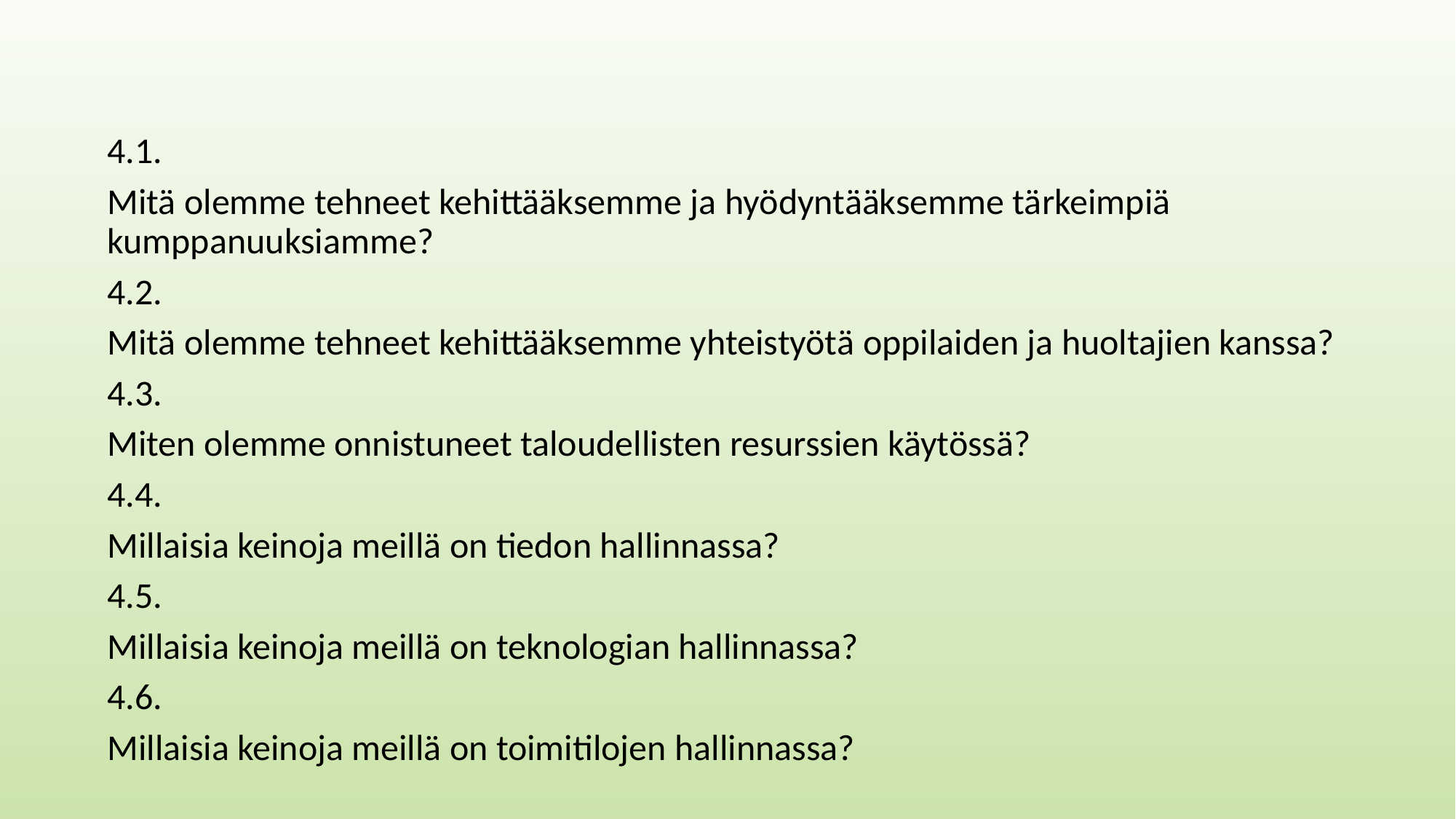

4.1.
Mitä olemme tehneet kehittääksemme ja hyödyntääksemme tärkeimpiä kumppanuuksiamme?
4.2.
Mitä olemme tehneet kehittääksemme yhteistyötä oppilaiden ja huoltajien kanssa?
4.3.
Miten olemme onnistuneet taloudellisten resurssien käytössä?
4.4.
Millaisia keinoja meillä on tiedon hallinnassa?
4.5.
Millaisia keinoja meillä on teknologian hallinnassa?
4.6.
Millaisia keinoja meillä on toimitilojen hallinnassa?